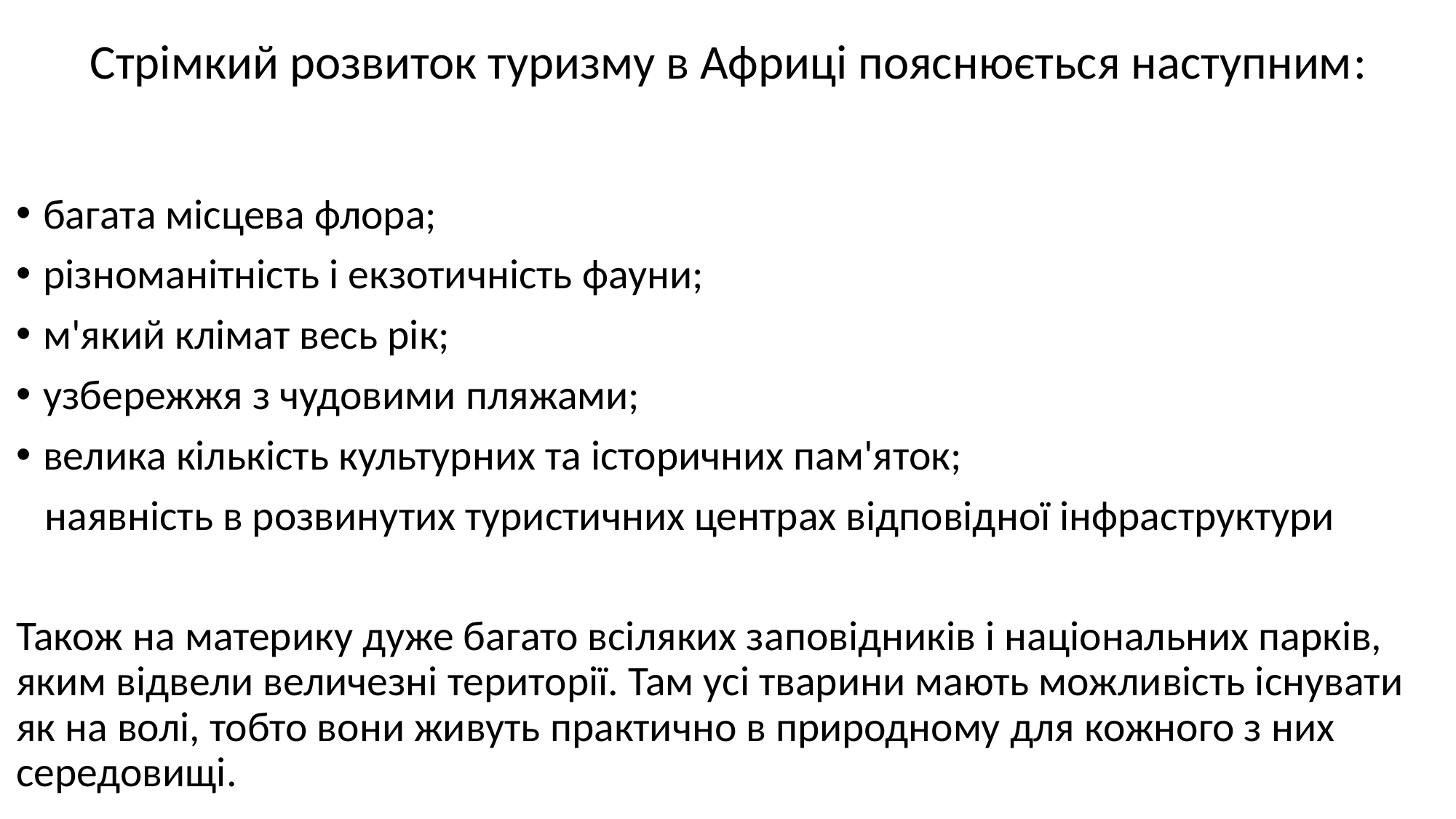

# Стрімкий розвиток туризму в Африці пояснюється наступним:

багата місцева флора;
різноманітність і екзотичність фауни;
м'який клімат весь рік;
узбережжя з чудовими пляжами;
велика кількість культурних та історичних пам'яток;
   наявність в розвинутих туристичних центрах відповідної інфраструктури

Також на материку дуже багато всіляких заповідників і національних парків, яким відвели величезні території. Там усі тварини мають можливість існувати як на волі, тобто вони живуть практично в природному для кожного з них середовищі.